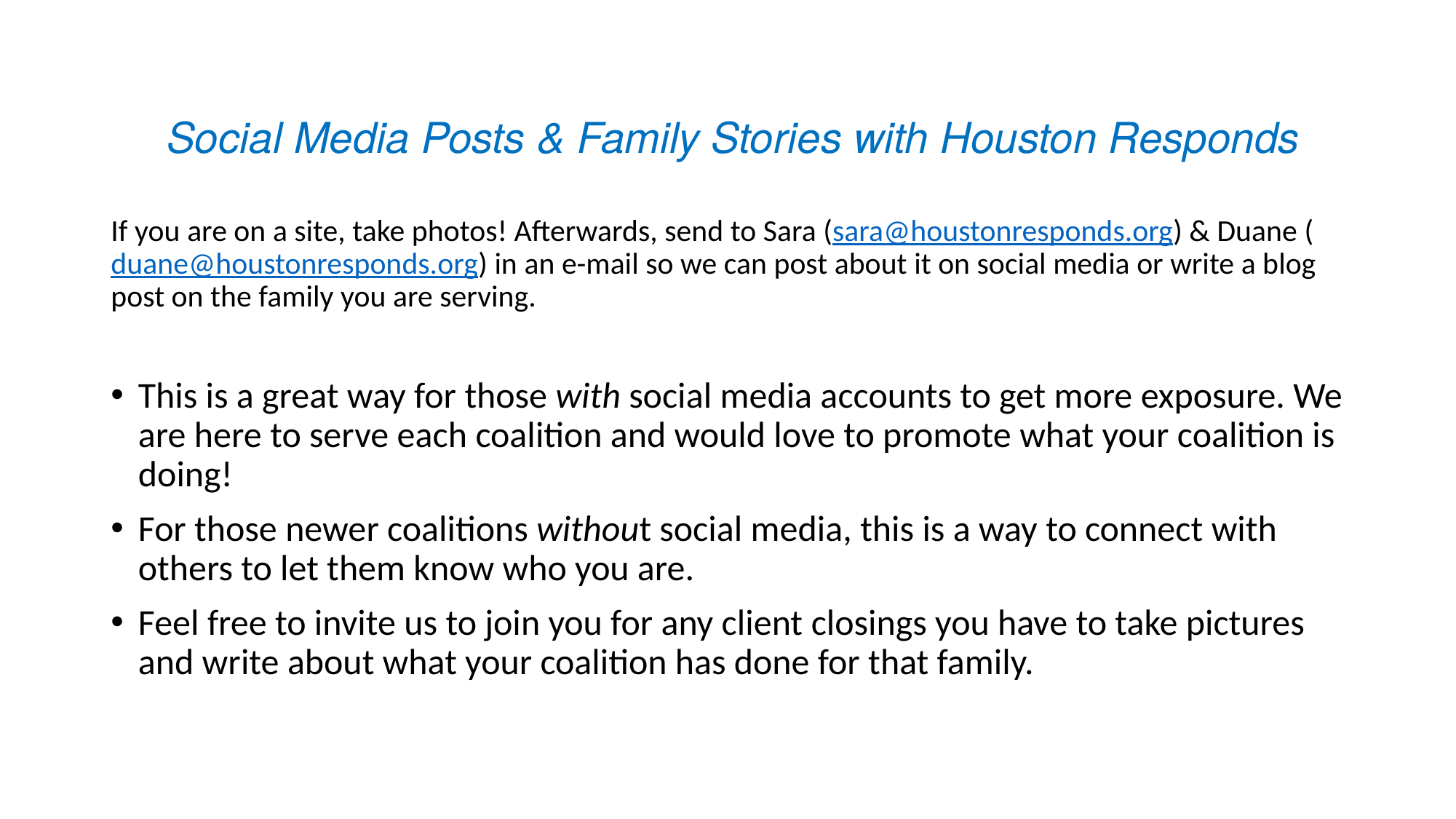

# Social Media Posts & Family Stories with Houston Responds
If you are on a site, take photos! Afterwards, send to Sara (sara@houstonresponds.org) & Duane (duane@houstonresponds.org) in an e-mail so we can post about it on social media or write a blog post on the family you are serving.

This is a great way for those with social media accounts to get more exposure. We are here to serve each coalition and would love to promote what your coalition is doing!
For those newer coalitions without social media, this is a way to connect with others to let them know who you are.
Feel free to invite us to join you for any client closings you have to take pictures and write about what your coalition has done for that family.